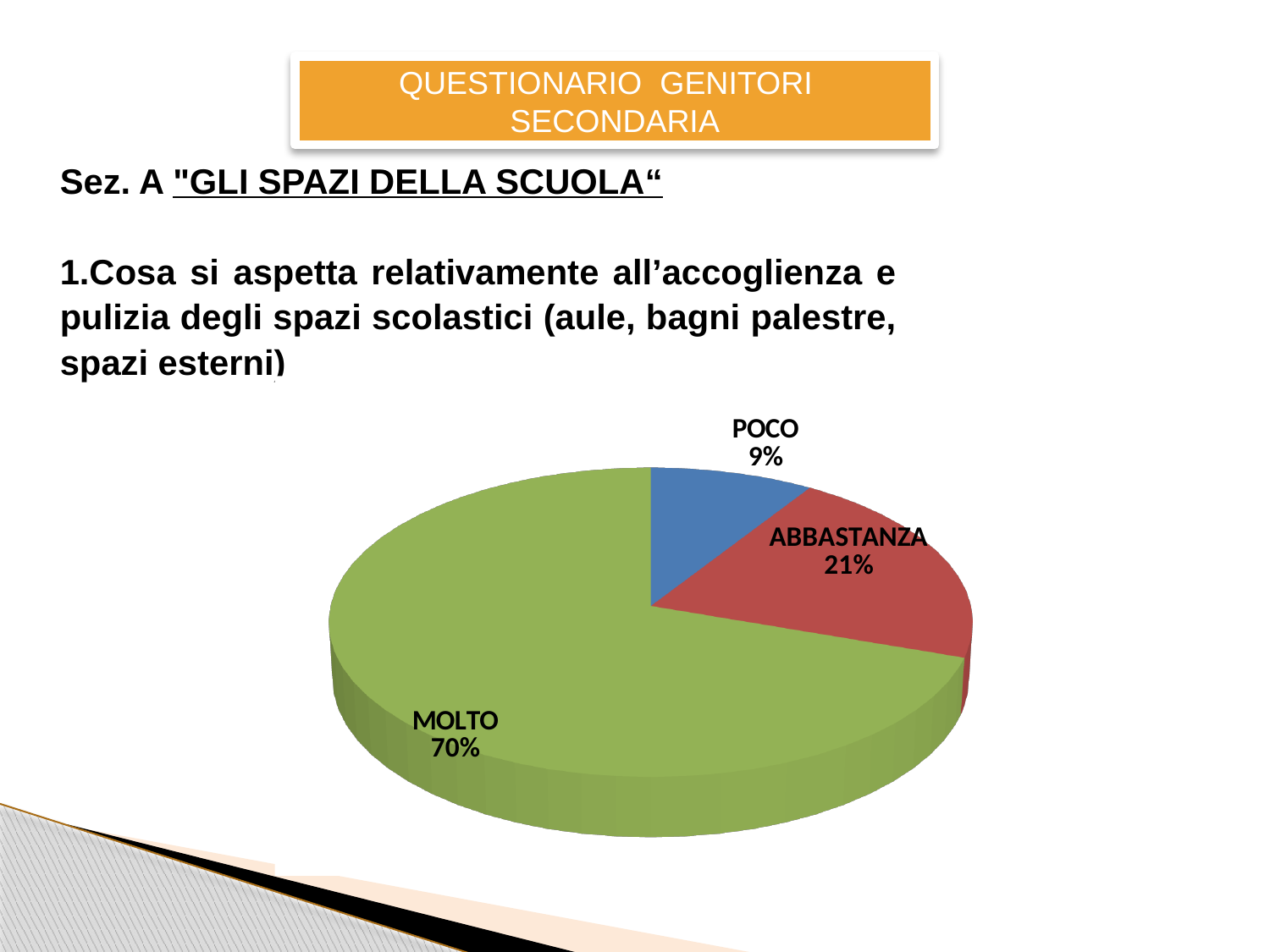

QUESTIONARIO  GENITORI   SECONDARIA
| Sez. A "GLI SPAZI DELLA SCUOLA“ |
| --- |
| 1.Cosa si aspetta relativamente all’accoglienza e pulizia degli spazi scolastici (aule, bagni palestre, spazi esterni) |

[unsupported chart]